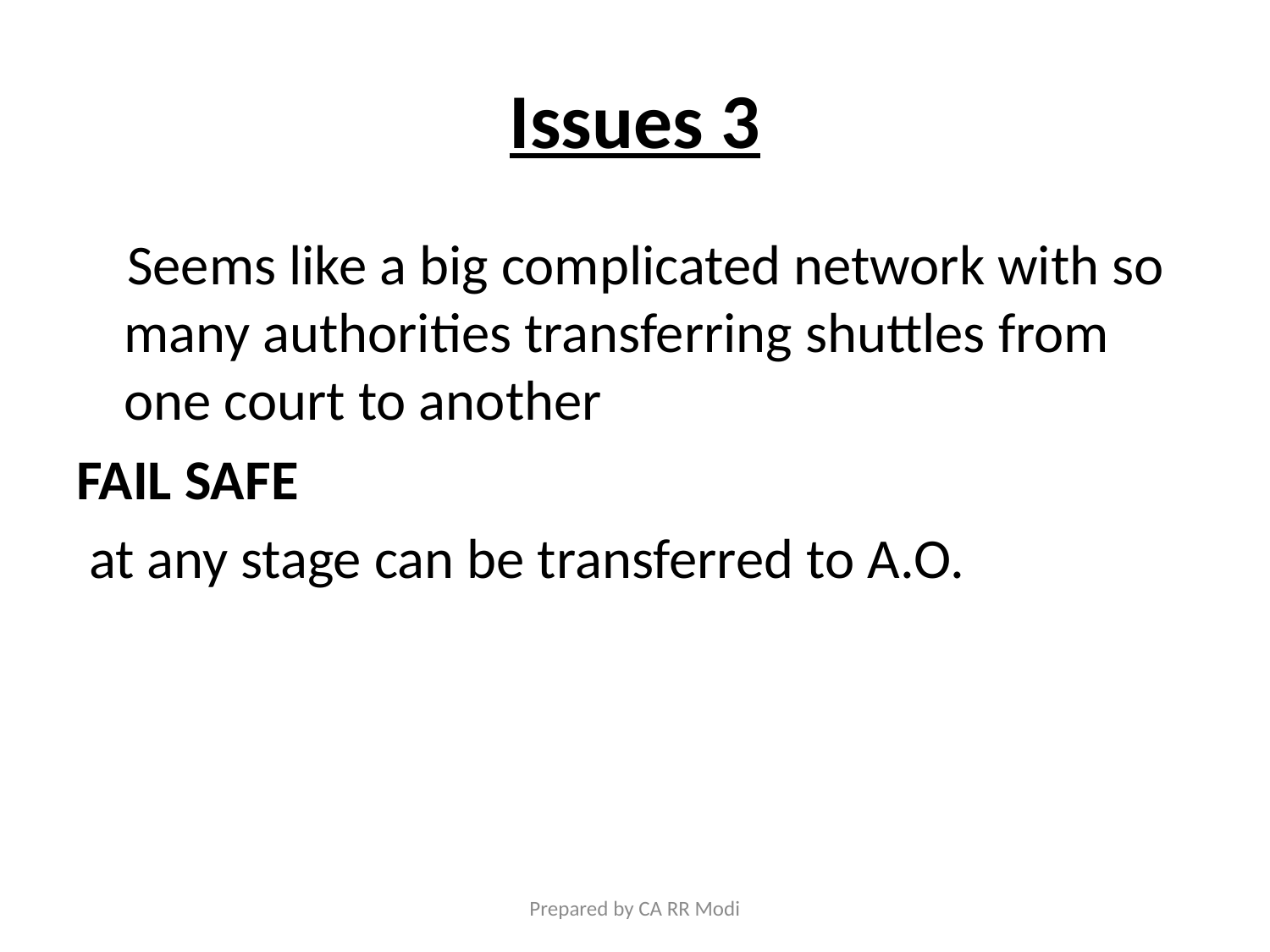

# Issues 3
    Seems like a big complicated network with so many authorities transferring shuttles from one court to another
FAIL SAFE
 at any stage can be transferred to A.O.
Prepared by CA RR Modi